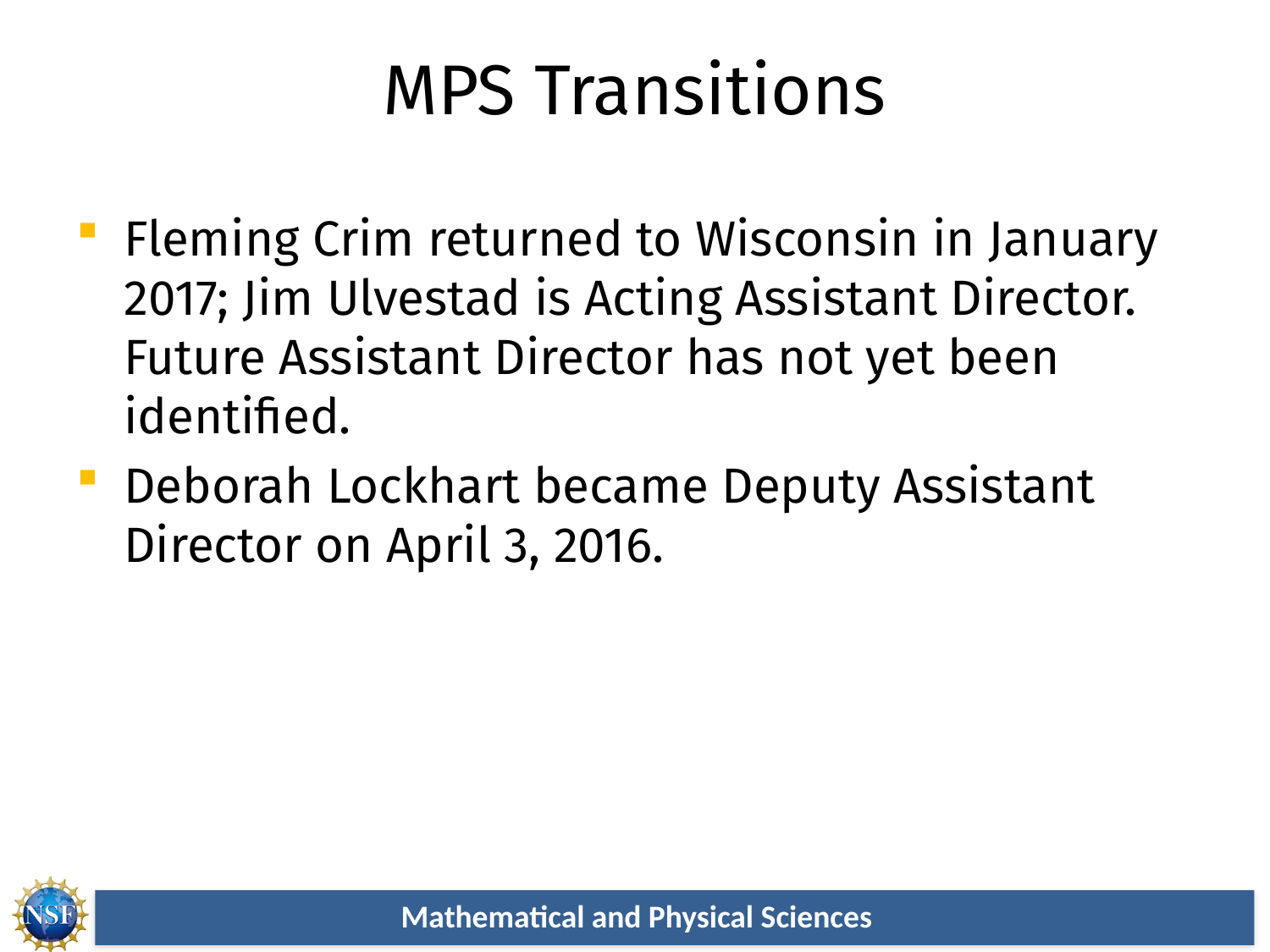

# MPS Transitions
Fleming Crim returned to Wisconsin in January 2017; Jim Ulvestad is Acting Assistant Director. Future Assistant Director has not yet been identified.
Deborah Lockhart became Deputy Assistant Director on April 3, 2016.